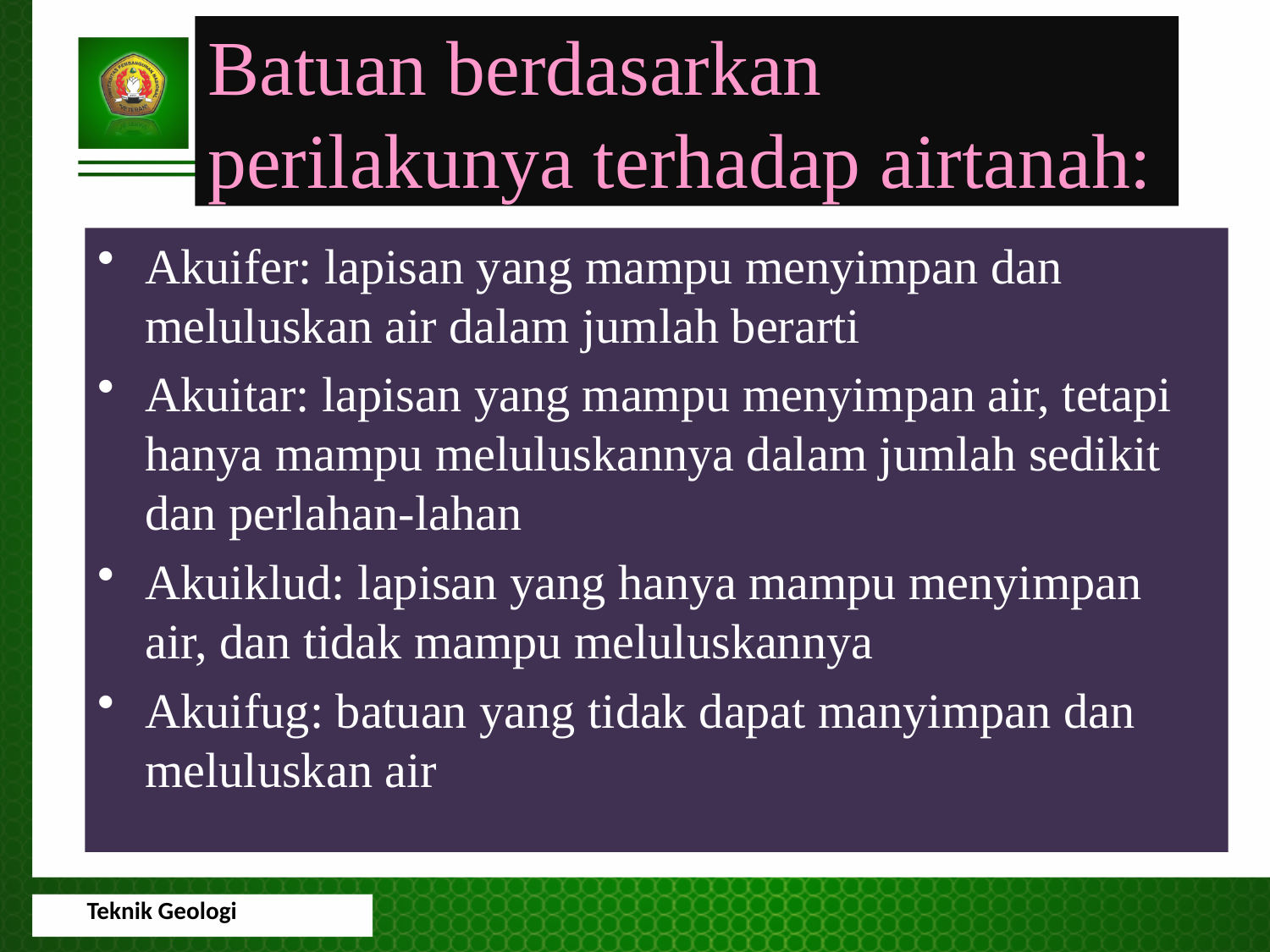

Batuan berdasarkan perilakunya terhadap airtanah:
Akuifer: lapisan yang mampu menyimpan dan meluluskan air dalam jumlah berarti
Akuitar: lapisan yang mampu menyimpan air, tetapi hanya mampu meluluskannya dalam jumlah sedikit dan perlahan-lahan
Akuiklud: lapisan yang hanya mampu menyimpan air, dan tidak mampu meluluskannya
Akuifug: batuan yang tidak dapat manyimpan dan meluluskan air
Teknik Geologi